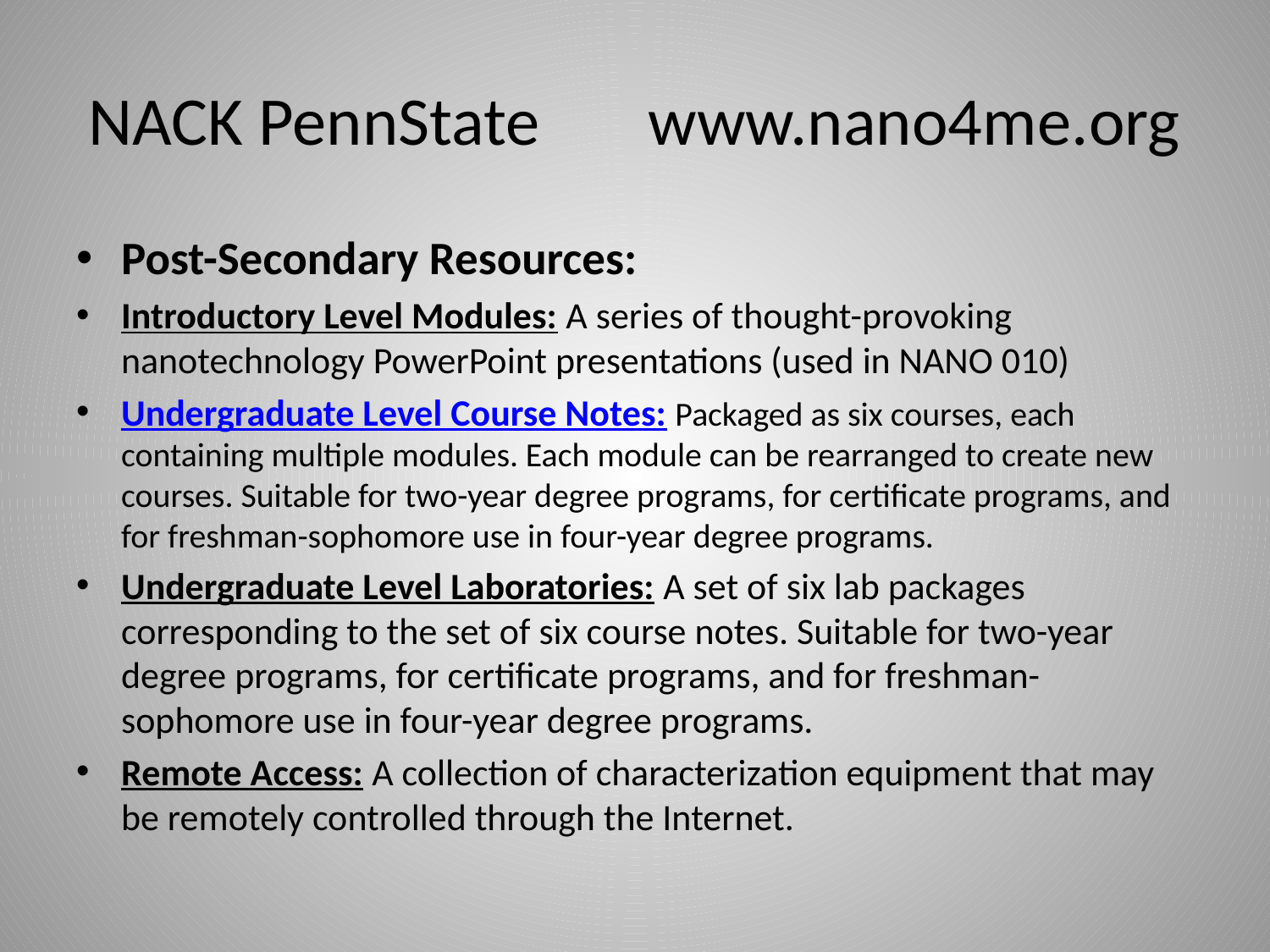

# NACK PennState       www.nano4me.org
Post-Secondary Resources:
Introductory Level Modules: A series of thought-provoking nanotechnology PowerPoint presentations (used in NANO 010)
Undergraduate Level Course Notes: Packaged as six courses, each containing multiple modules. Each module can be rearranged to create new courses. Suitable for two-year degree programs, for certificate programs, and for freshman-sophomore use in four-year degree programs.
Undergraduate Level Laboratories: A set of six lab packages corresponding to the set of six course notes. Suitable for two-year degree programs, for certificate programs, and for freshman-sophomore use in four-year degree programs.
Remote Access: A collection of characterization equipment that may be remotely controlled through the Internet.